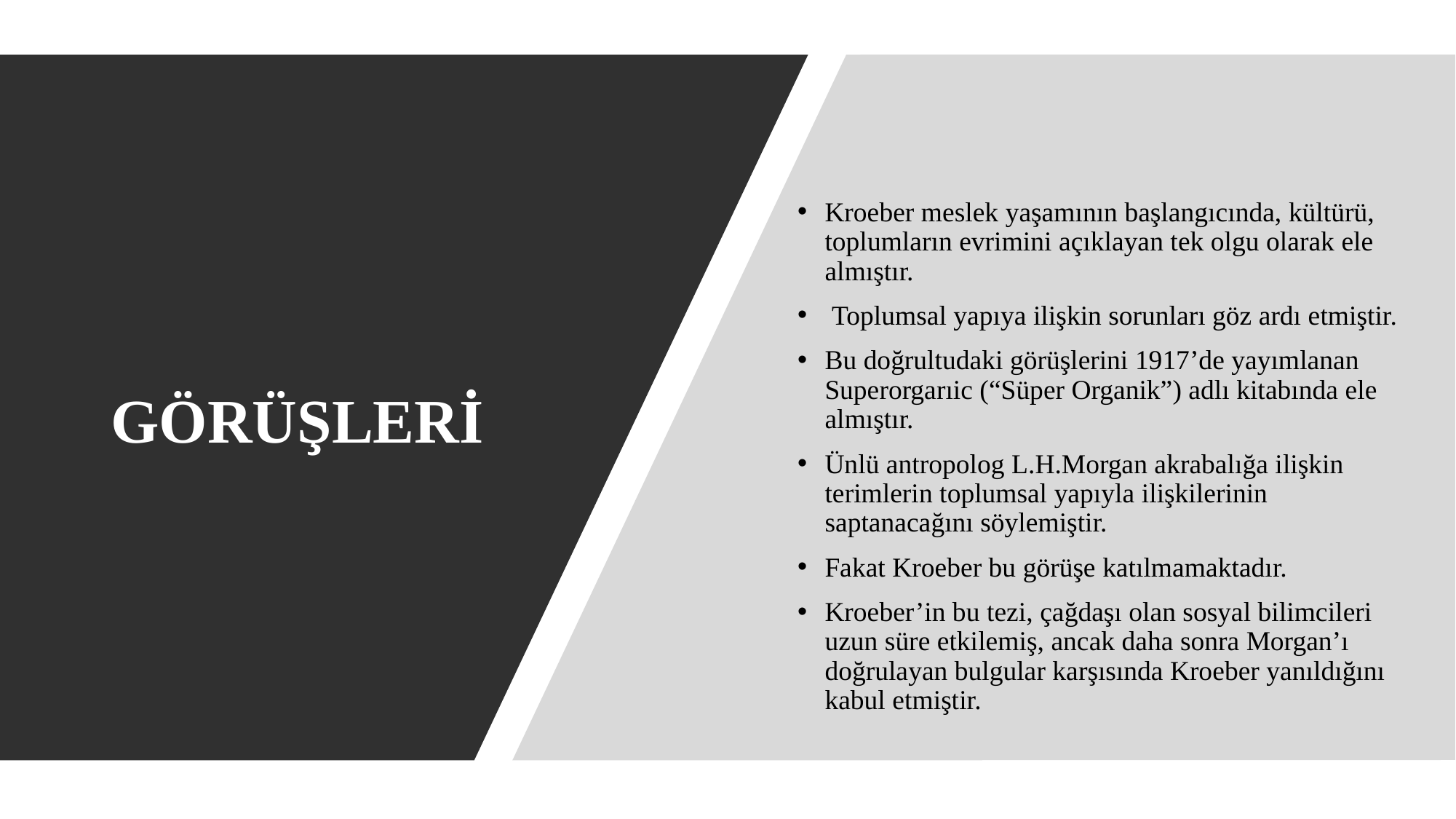

Kroeber meslek yaşamının başlangıcında, kültürü, toplumların evrimini açıklayan tek olgu olarak ele almıştır.
 Toplumsal yapıya ilişkin sorunları göz ardı etmiştir.
Bu doğrultudaki görüşlerini 1917’de yayımlanan Superorgarıic (“Süper Organik”) adlı kitabında ele almıştır.
Ünlü antropolog L.H.Morgan akrabalığa ilişkin terimlerin toplumsal yapıyla ilişkilerinin saptanacağını söylemiştir.
Fakat Kroeber bu görüşe katılmamaktadır.
Kroeber’in bu tezi, çağdaşı olan sosyal bilimcileri uzun süre etkilemiş, ancak daha sonra Morgan’ı doğrulayan bulgular karşısında Kroeber yanıldığını kabul etmiştir.

# GÖRÜŞLERİ